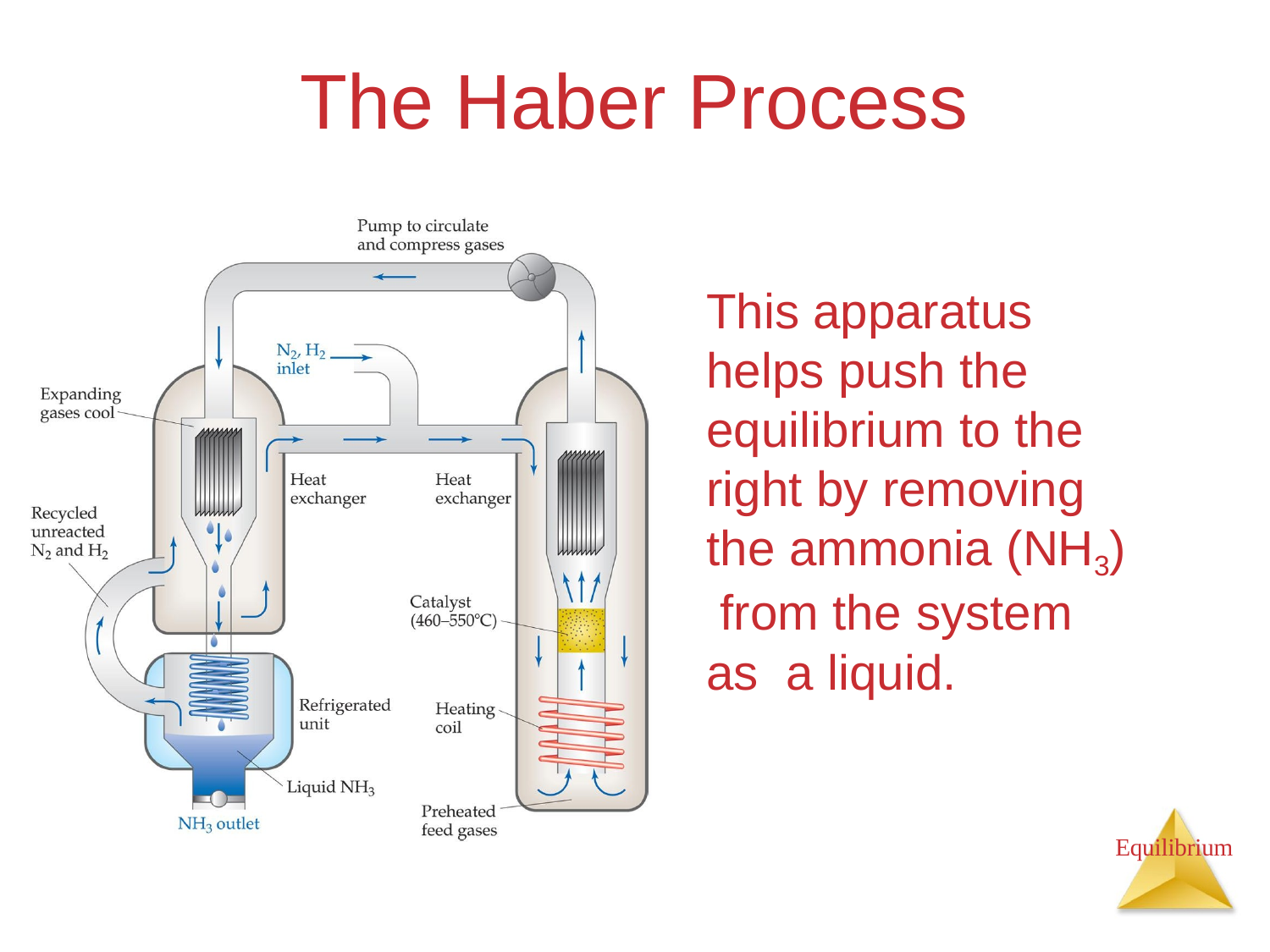

# The Haber Process

This apparatus  helps push the  equilibrium to the  right by removing  the ammonia (NH3)  from the system as  a liquid.
Equilibrium